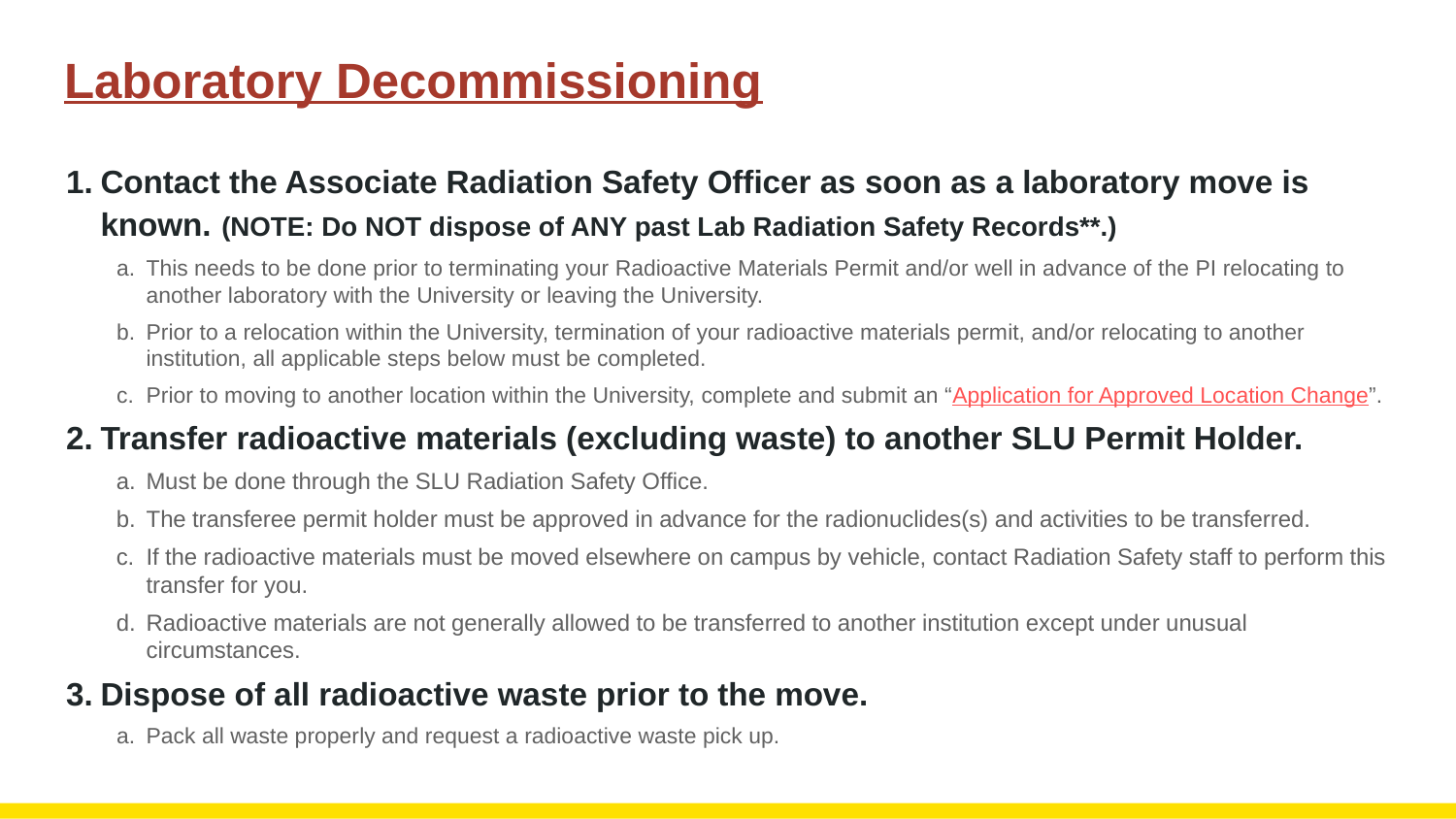

# Laboratory Decommissioning
Contact the Associate Radiation Safety Officer as soon as a laboratory move is known. (NOTE: Do NOT dispose of ANY past Lab Radiation Safety Records**.)
This needs to be done prior to terminating your Radioactive Materials Permit and/or well in advance of the PI relocating to another laboratory with the University or leaving the University.
Prior to a relocation within the University, termination of your radioactive materials permit, and/or relocating to another institution, all applicable steps below must be completed.
Prior to moving to another location within the University, complete and submit an “Application for Approved Location Change”.
Transfer radioactive materials (excluding waste) to another SLU Permit Holder.
Must be done through the SLU Radiation Safety Office.
The transferee permit holder must be approved in advance for the radionuclides(s) and activities to be transferred.
If the radioactive materials must be moved elsewhere on campus by vehicle, contact Radiation Safety staff to perform this transfer for you.
Radioactive materials are not generally allowed to be transferred to another institution except under unusual circumstances.
Dispose of all radioactive waste prior to the move.
Pack all waste properly and request a radioactive waste pick up.